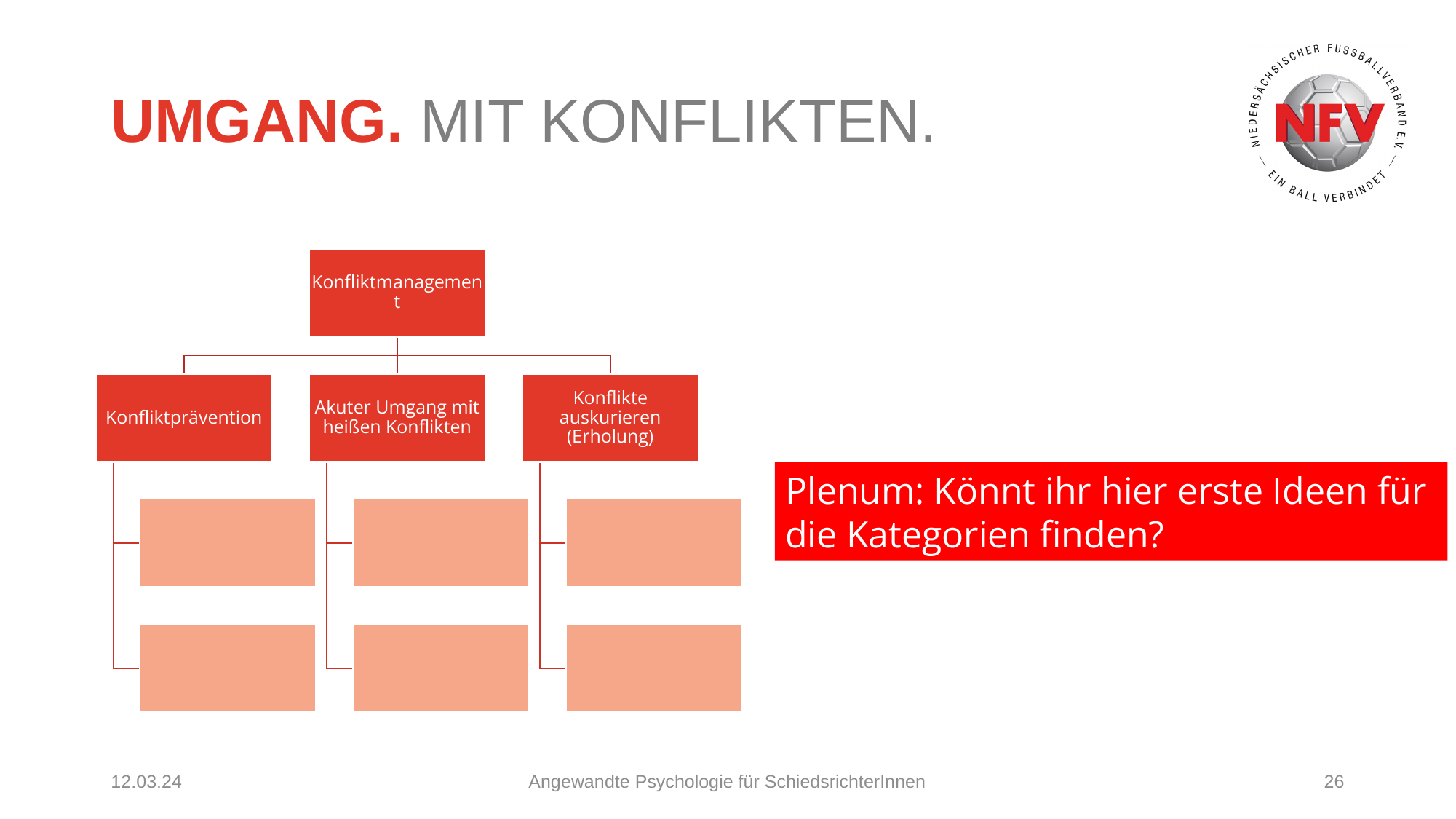

# UMGANG. Mit Konflikten.
Konfliktmanagement
Konfliktprävention

Akuter Umgang mit heißen Konflikten

Konflikte auskurieren (Erholung)

Plenum: Könnt ihr hier erste Ideen für
die Kategorien finden?
12.03.24
Angewandte Psychologie für SchiedsrichterInnen
26